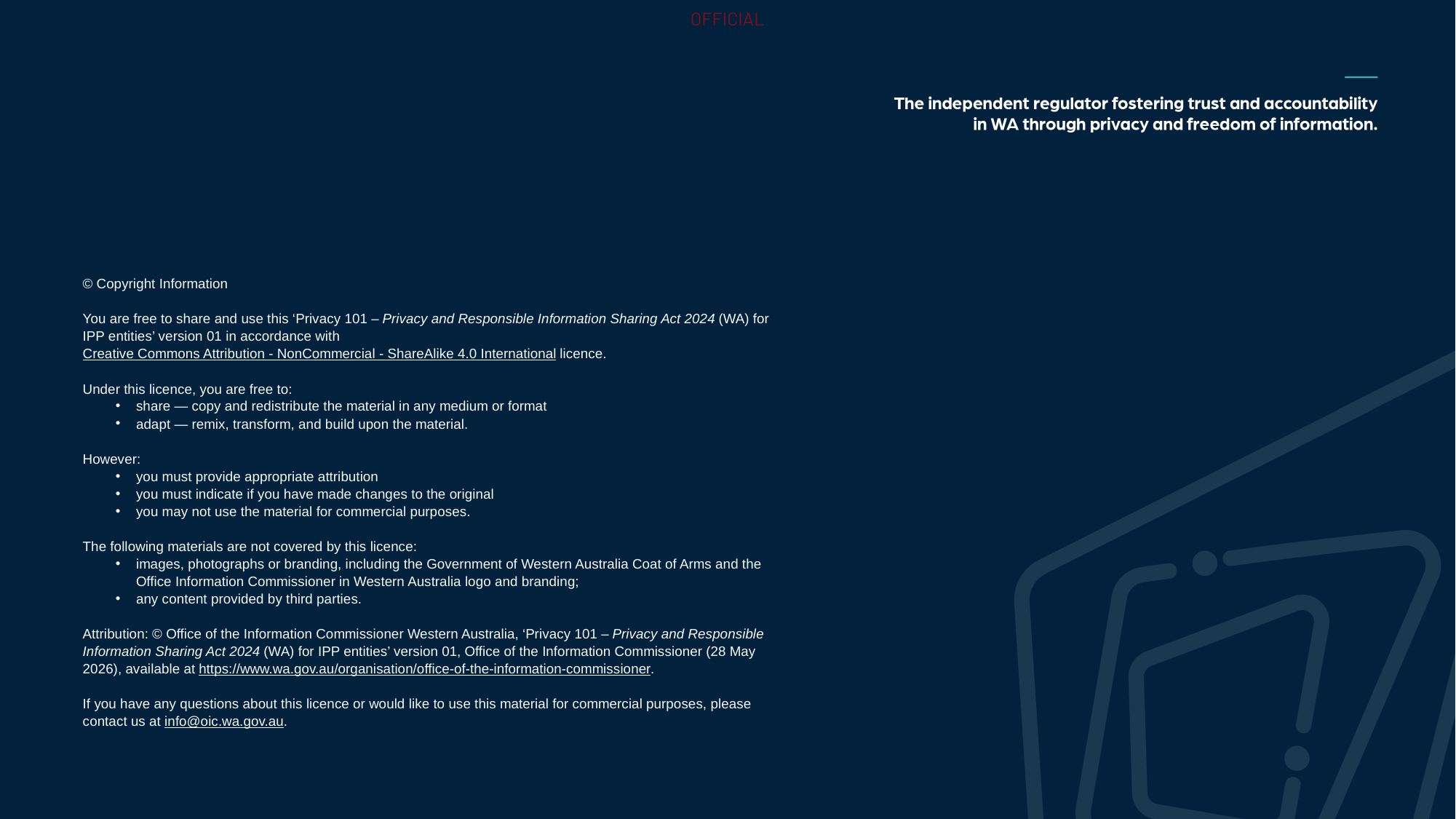

© Copyright Information

You are free to share and use this ‘Privacy 101 – Privacy and Responsible Information Sharing Act 2024 (WA) for IPP entities’ version 01 in accordance with Creative Commons Attribution - NonCommercial - ShareAlike 4.0 International licence.

Under this licence, you are free to:
share — copy and redistribute the material in any medium or format
adapt — remix, transform, and build upon the material.

However:
you must provide appropriate attribution
you must indicate if you have made changes to the original
you may not use the material for commercial purposes.

The following materials are not covered by this licence:
images, photographs or branding, including the Government of Western Australia Coat of Arms and the Office Information Commissioner in Western Australia logo and branding;
any content provided by third parties.

Attribution: © Office of the Information Commissioner Western Australia, ‘Privacy 101 – Privacy and Responsible Information Sharing Act 2024 (WA) for IPP entities’ version 01, Office of the Information Commissioner (28 May 2026), available at https://www.wa.gov.au/organisation/office-of-the-information-commissioner.

If you have any questions about this licence or would like to use this material for commercial purposes, please contact us at info@oic.wa.gov.au.